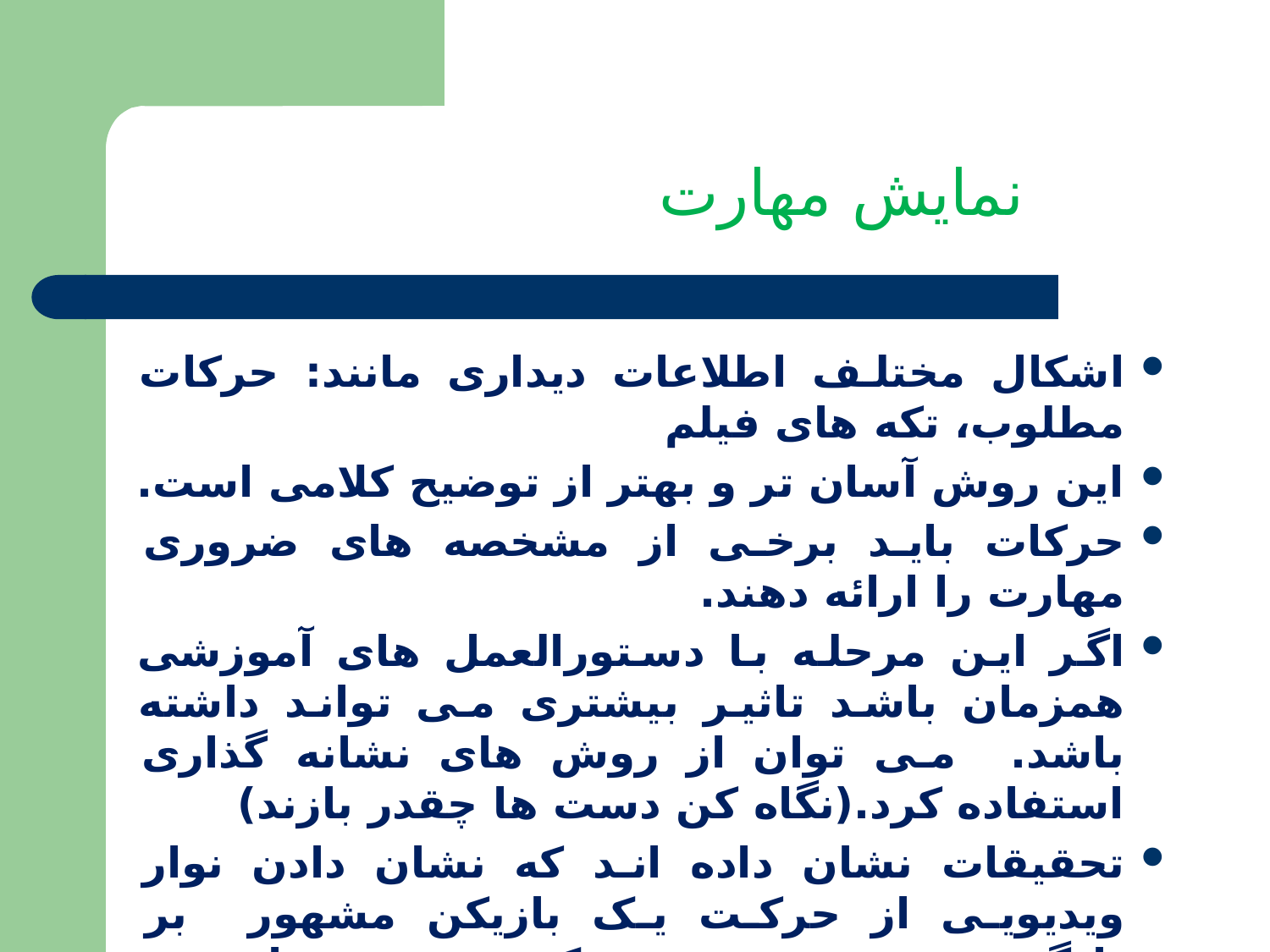

نمایش مهارت
اشکال مختلف اطلاعات دیداری مانند: حرکات مطلوب، تکه های فیلم
این روش آسان تر و بهتر از توضیح کلامی است.
حرکات باید برخی از مشخصه های ضروری مهارت را ارائه دهند.
اگر این مرحله با دستورالعمل های آموزشی همزمان باشد تاثیر بیشتری می تواند داشته باشد.  می توان از روش های نشانه گذاری استفاده کرد.(نگاه کن دست ها چقدر بازند)
تحقیقات نشان داده اند که نشان دادن نوار ویدیویی از حرکت یک بازیکن مشهور  بر یادگیری بهتر و سریع تر یک مبتدی، بسیار موثر بوده است.